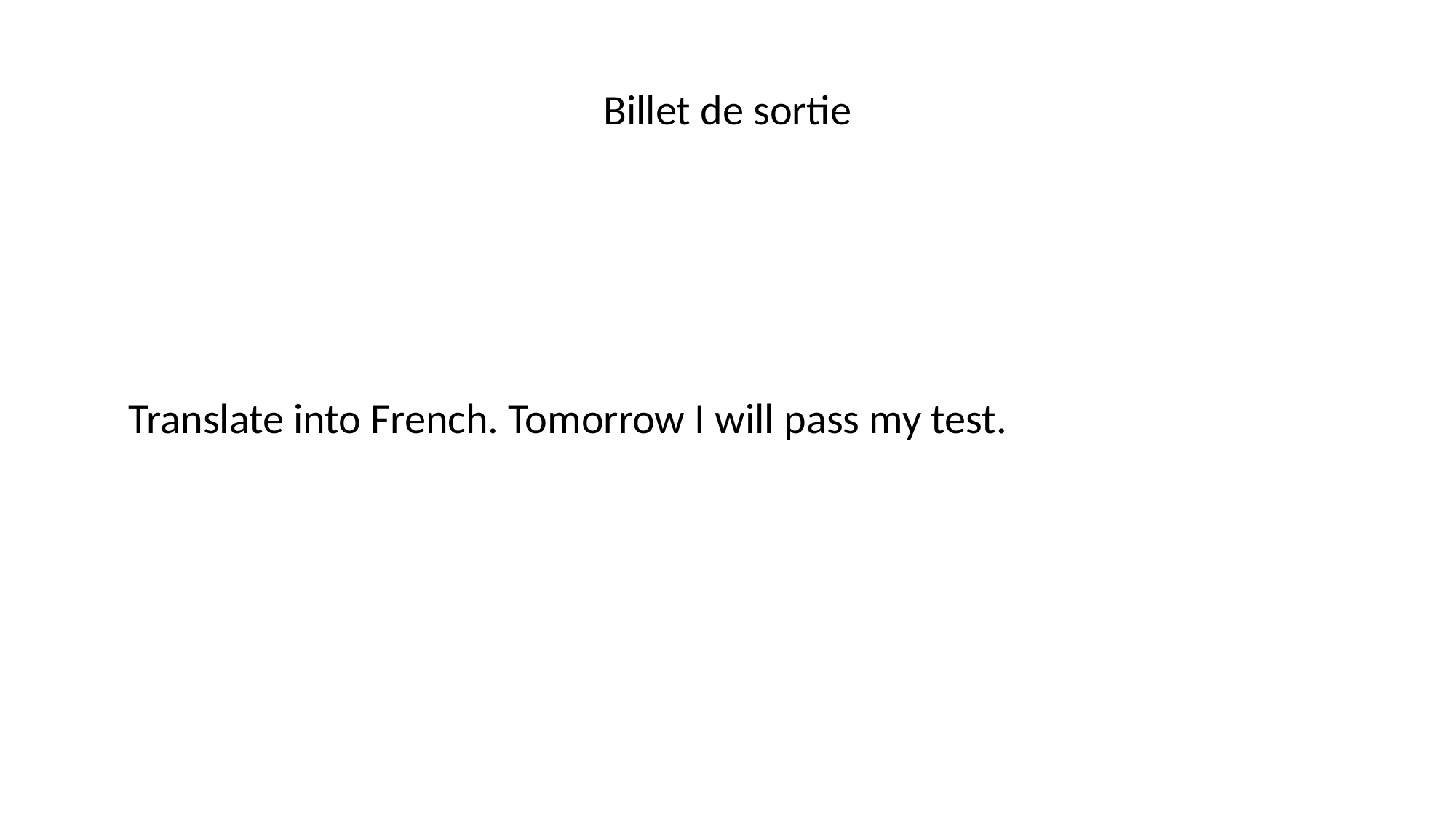

# Billet de sortie

Translate into French. Tomorrow I will pass my test.